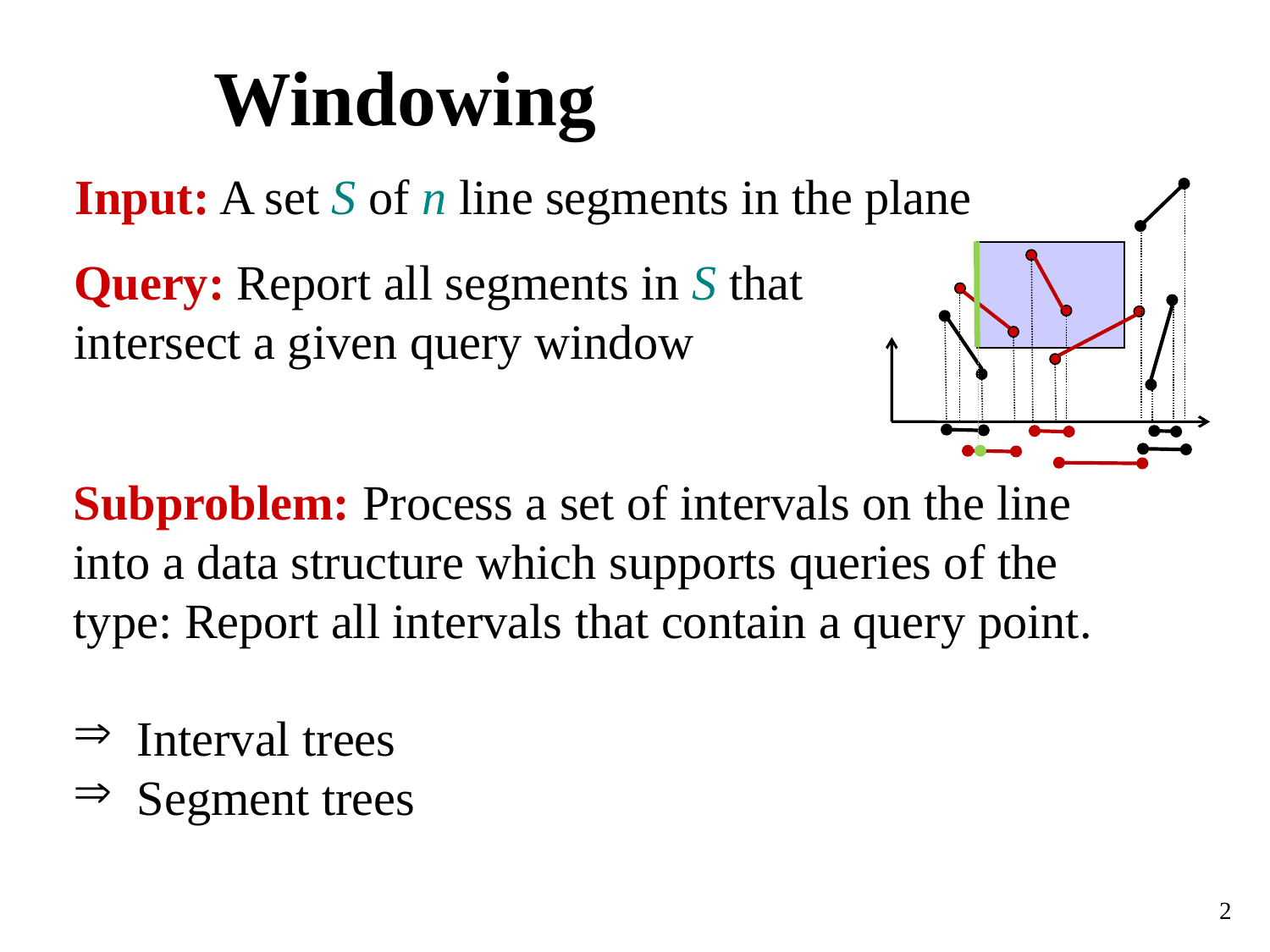

# Windowing
Input: A set S of n line segments in the plane

Query: Report all segments in S that
intersect a given query window

Subproblem: Process a set of intervals on the line
into a data structure which supports queries of the
type: Report all intervals that contain a query point.
Interval trees
Segment trees